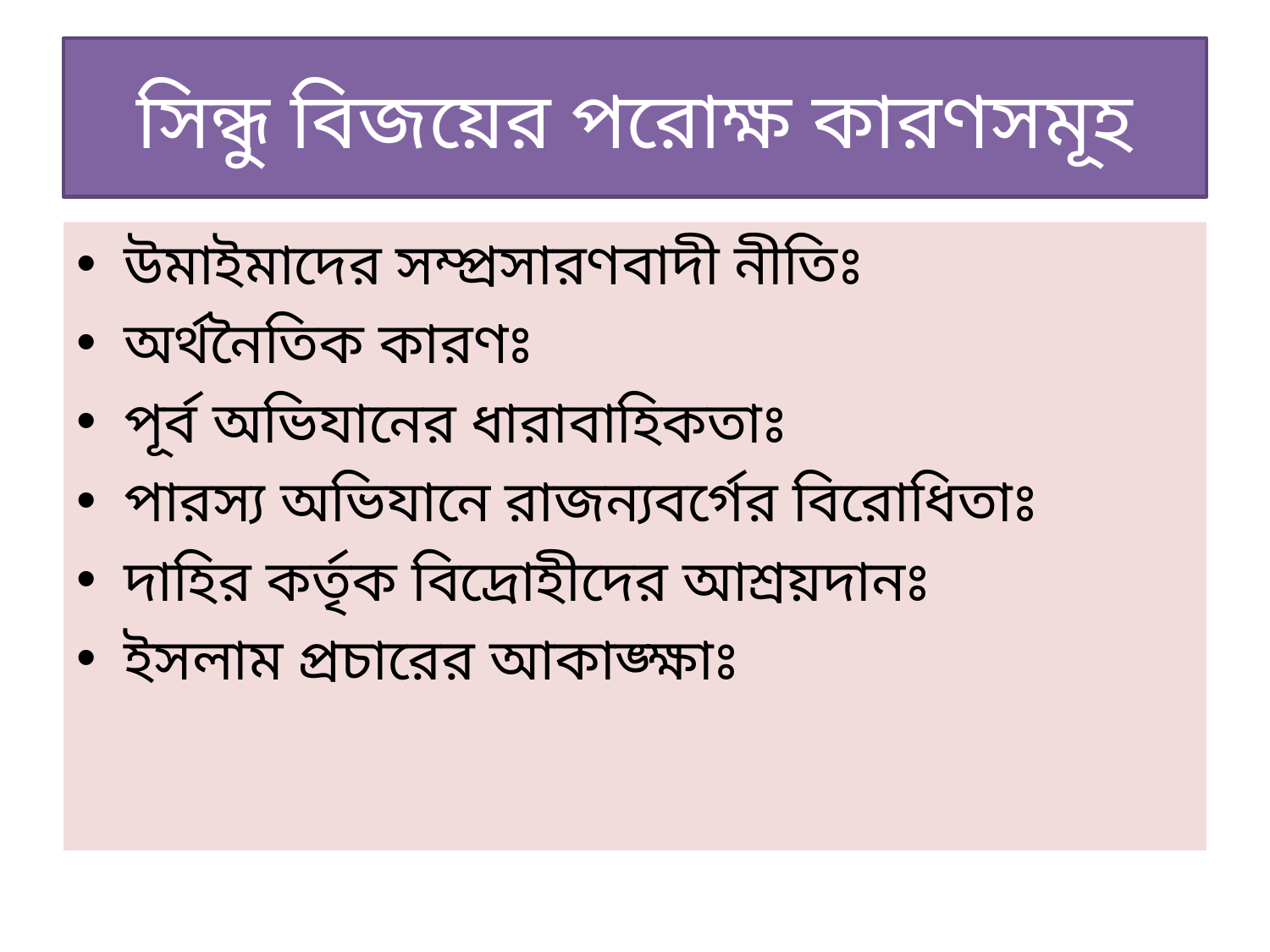

# সিন্ধু বিজয়ের পরোক্ষ কারণসমূহ
উমাইমাদের সম্প্রসারণবাদী নীতিঃ
অর্থনৈতিক কারণঃ
পূর্ব অভিযানের ধারাবাহিকতাঃ
পারস্য অভিযানে রাজন্যবর্গের বিরোধিতাঃ
দাহির কর্তৃক বিদ্রোহীদের আশ্রয়দানঃ
ইসলাম প্রচারের আকাঙ্ক্ষাঃ